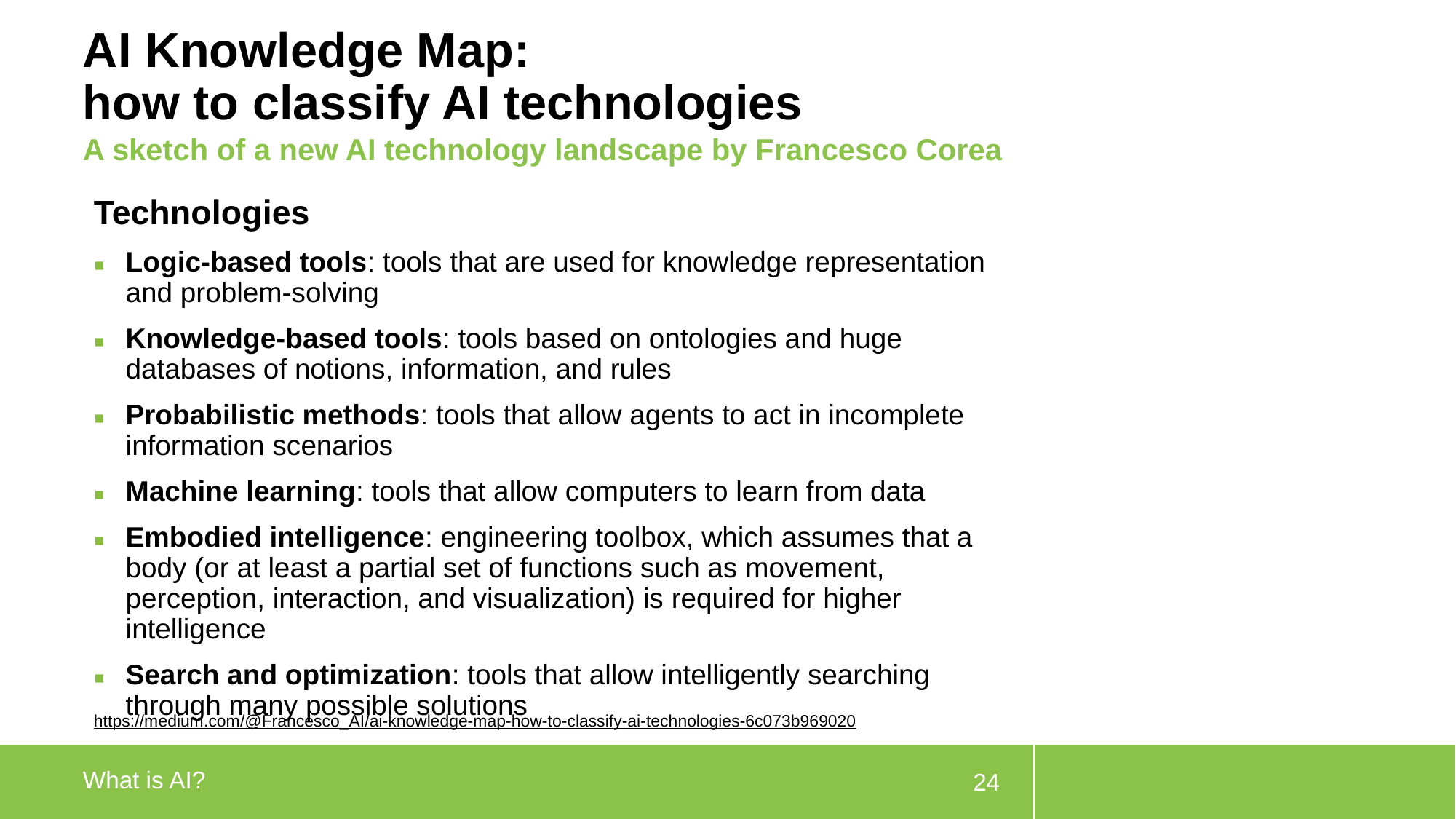

# AI Knowledge Map: how to classify AI technologies
A sketch of a new AI technology landscape by Francesco Corea
Technologies
Logic-based tools: tools that are used for knowledge representation and problem-solving
Knowledge-based tools: tools based on ontologies and huge databases of notions, information, and rules
Probabilistic methods: tools that allow agents to act in incomplete information scenarios
Machine learning: tools that allow computers to learn from data
Embodied intelligence: engineering toolbox, which assumes that a body (or at least a partial set of functions such as movement, perception, interaction, and visualization) is required for higher intelligence
Search and optimization: tools that allow intelligently searching through many possible solutions
https://medium.com/@Francesco_AI/ai-knowledge-map-how-to-classify-ai-technologies-6c073b969020
What is AI?
24